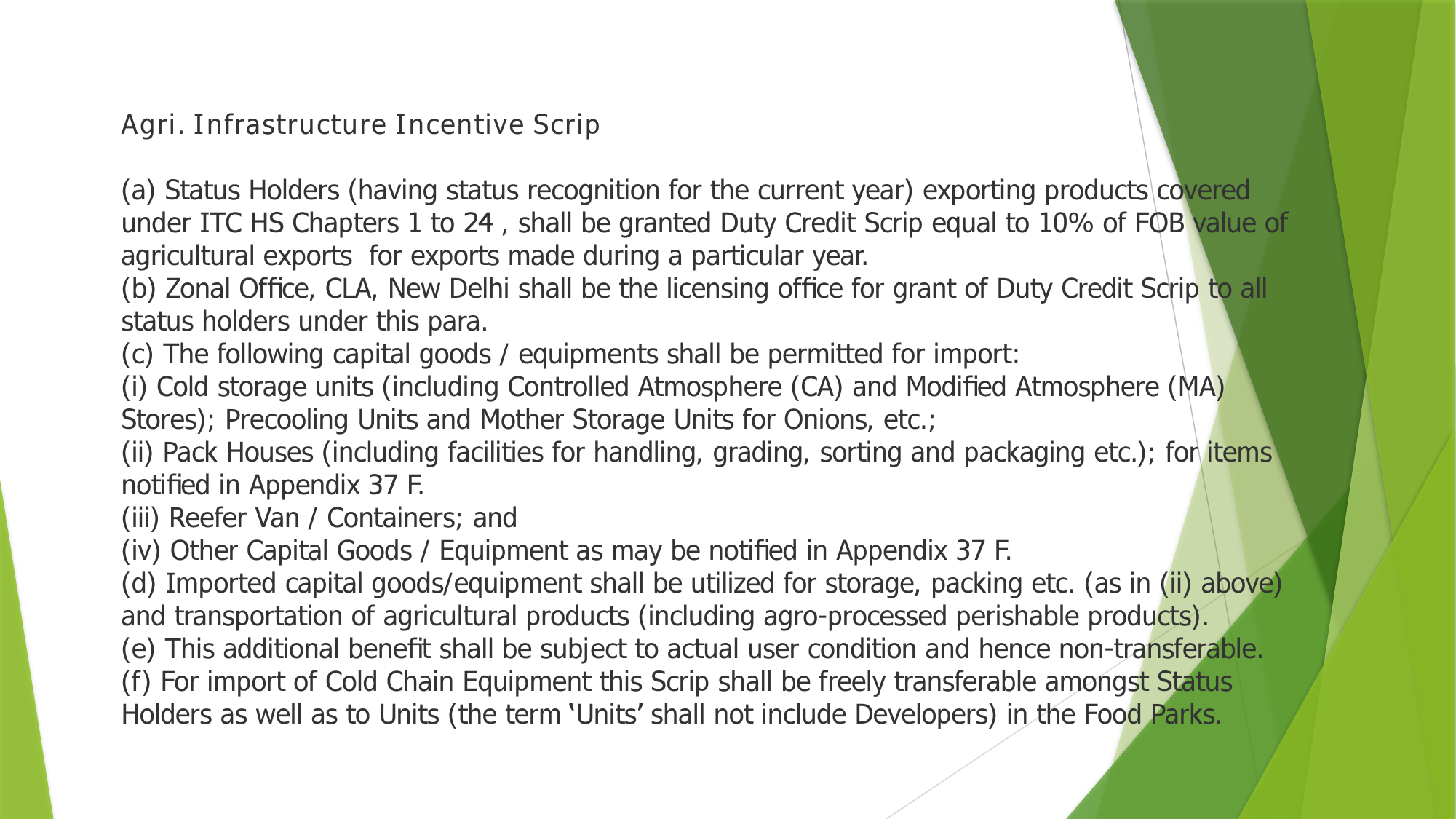

Agri. Infrastructure Incentive Scrip
(a) Status Holders (having status recognition for the current year) exporting products covered under ITC HS Chapters 1 to 24 , shall be granted Duty Credit Scrip equal to 10% of FOB value of agricultural exports  for exports made during a particular year.
(b) Zonal Office, CLA, New Delhi shall be the licensing office for grant of Duty Credit Scrip to all status holders under this para.
(c) The following capital goods / equipments shall be permitted for import:
(i) Cold storage units (including Controlled Atmosphere (CA) and Modified Atmosphere (MA) Stores); Precooling Units and Mother Storage Units for Onions, etc.;
(ii) Pack Houses (including facilities for handling, grading, sorting and packaging etc.); for items notified in Appendix 37 F.
(iii) Reefer Van / Containers; and
(iv) Other Capital Goods / Equipment as may be notified in Appendix 37 F.
(d) Imported capital goods/equipment shall be utilized for storage, packing etc. (as in (ii) above) and transportation of agricultural products (including agro-processed perishable products).
(e) This additional benefit shall be subject to actual user condition and hence non-transferable.
(f) For import of Cold Chain Equipment this Scrip shall be freely transferable amongst Status Holders as well as to Units (the term ‘Units’ shall not include Developers) in the Food Parks.